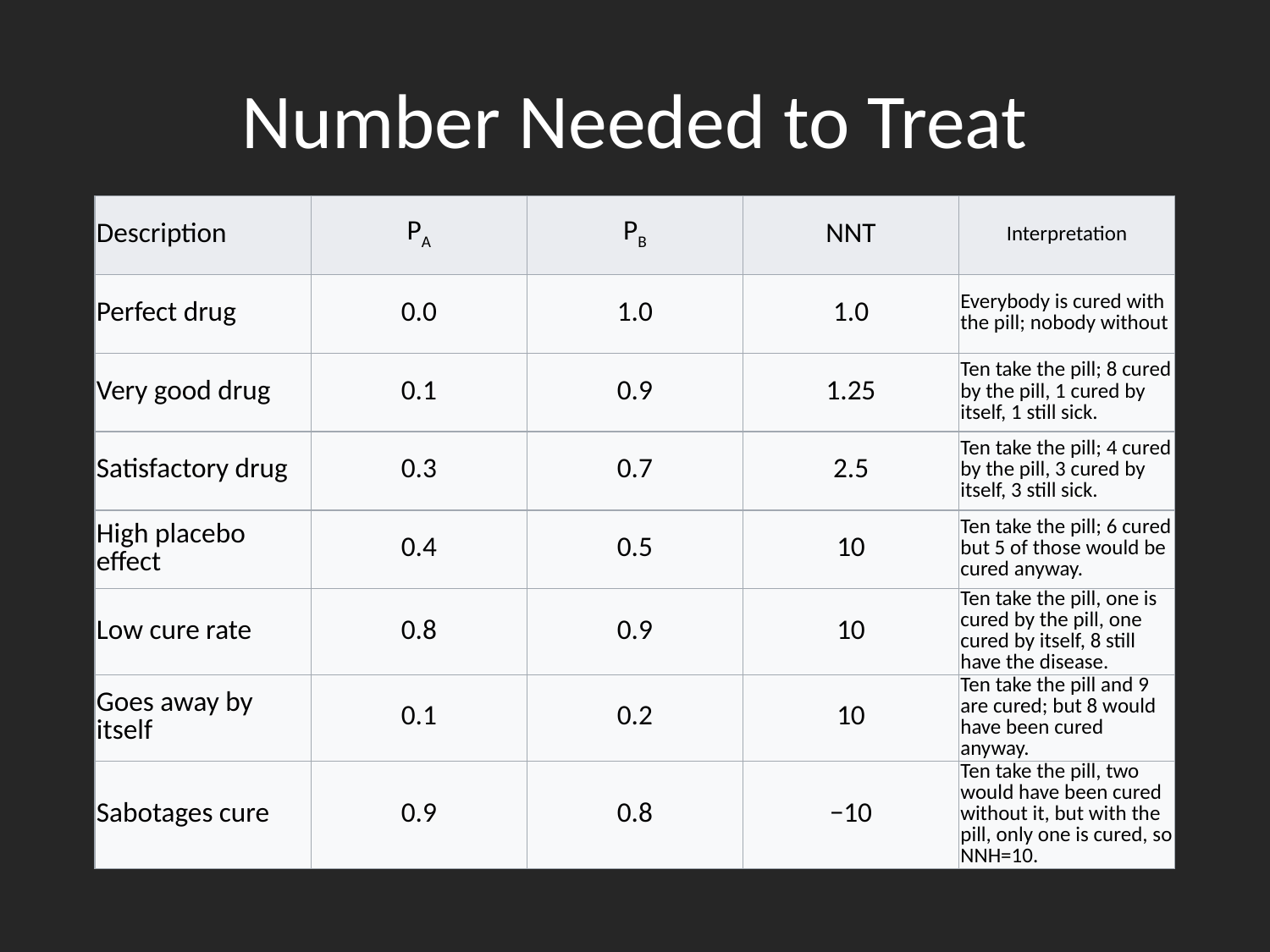

# Number Needed to Treat
| Description | PA | PB | NNT | Interpretation |
| --- | --- | --- | --- | --- |
| Perfect drug | 0.0 | 1.0 | 1.0 | Everybody is cured with the pill; nobody without |
| Very good drug | 0.1 | 0.9 | 1.25 | Ten take the pill; 8 cured by the pill, 1 cured by itself, 1 still sick. |
| Satisfactory drug | 0.3 | 0.7 | 2.5 | Ten take the pill; 4 cured by the pill, 3 cured by itself, 3 still sick. |
| High placebo effect | 0.4 | 0.5 | 10 | Ten take the pill; 6 cured but 5 of those would be cured anyway. |
| Low cure rate | 0.8 | 0.9 | 10 | Ten take the pill, one is cured by the pill, one cured by itself, 8 still have the disease. |
| Goes away by itself | 0.1 | 0.2 | 10 | Ten take the pill and 9 are cured; but 8 would have been cured anyway. |
| Sabotages cure | 0.9 | 0.8 | −10 | Ten take the pill, two would have been cured without it, but with the pill, only one is cured, so NNH=10. |